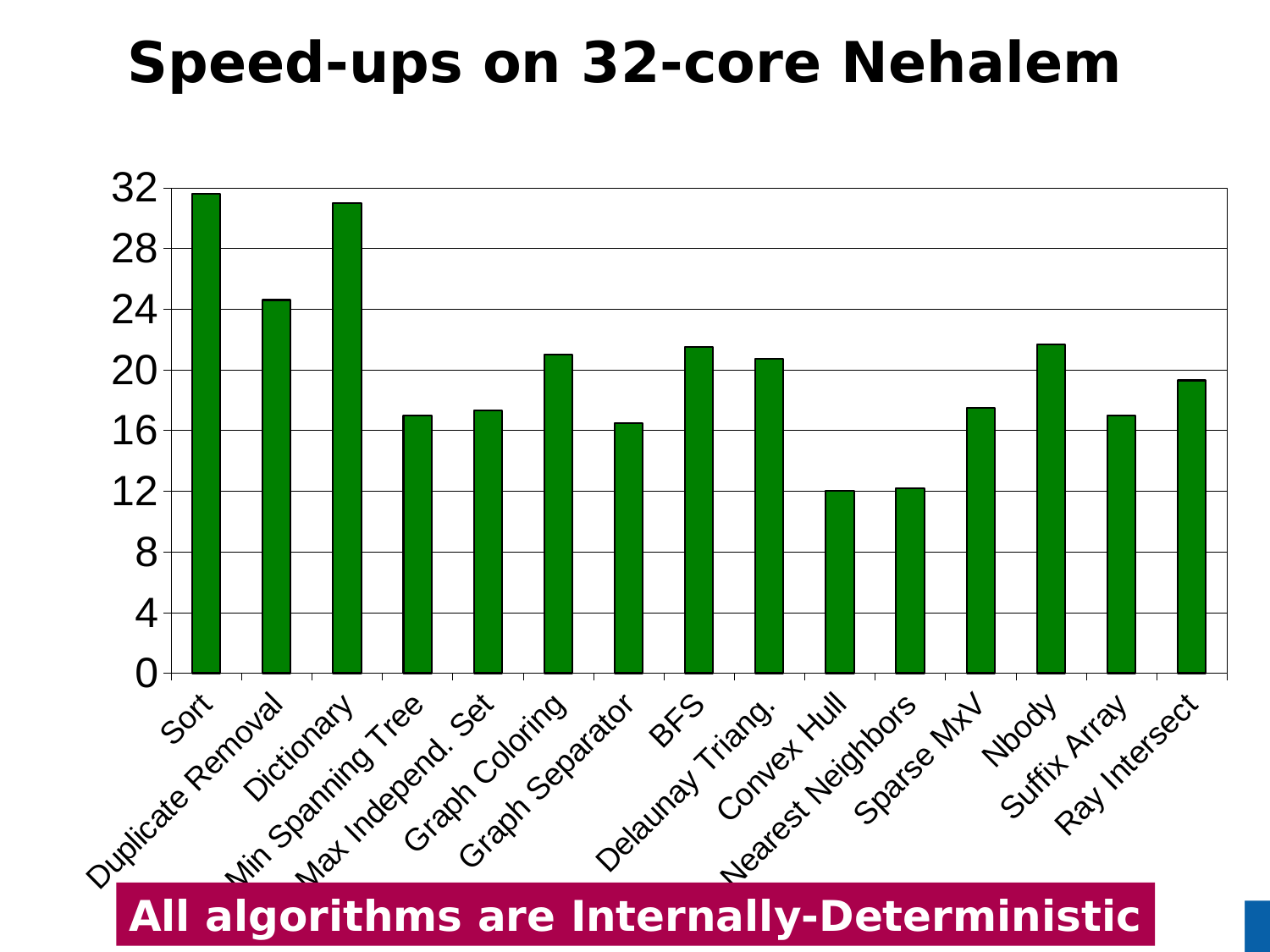

# Speed-ups on 32-core Nehalem

### Chart

| Category | T1/T32 |
|---|---|
| Sort | 31.6 |
| Duplicate Removal | 24.6 |
| Dictionary | 31.0 |
| Min Spanning Tree | 17.0 |
| Max Independ. Set | 17.3 |
| Graph Coloring | 21.0 |
| Graph Separator | 16.5 |
| BFS | 21.5 |
| Delaunay Triang. | 20.7 |
| Convex Hull | 12.0 |
| Nearest Neighbors | 12.2 |
| Sparse MxV | 17.5 |
| Nbody | 21.7 |
| Suffix Array | 17.0 |
| Ray Intersect | 19.3 |
All algorithms are Internally-Deterministic